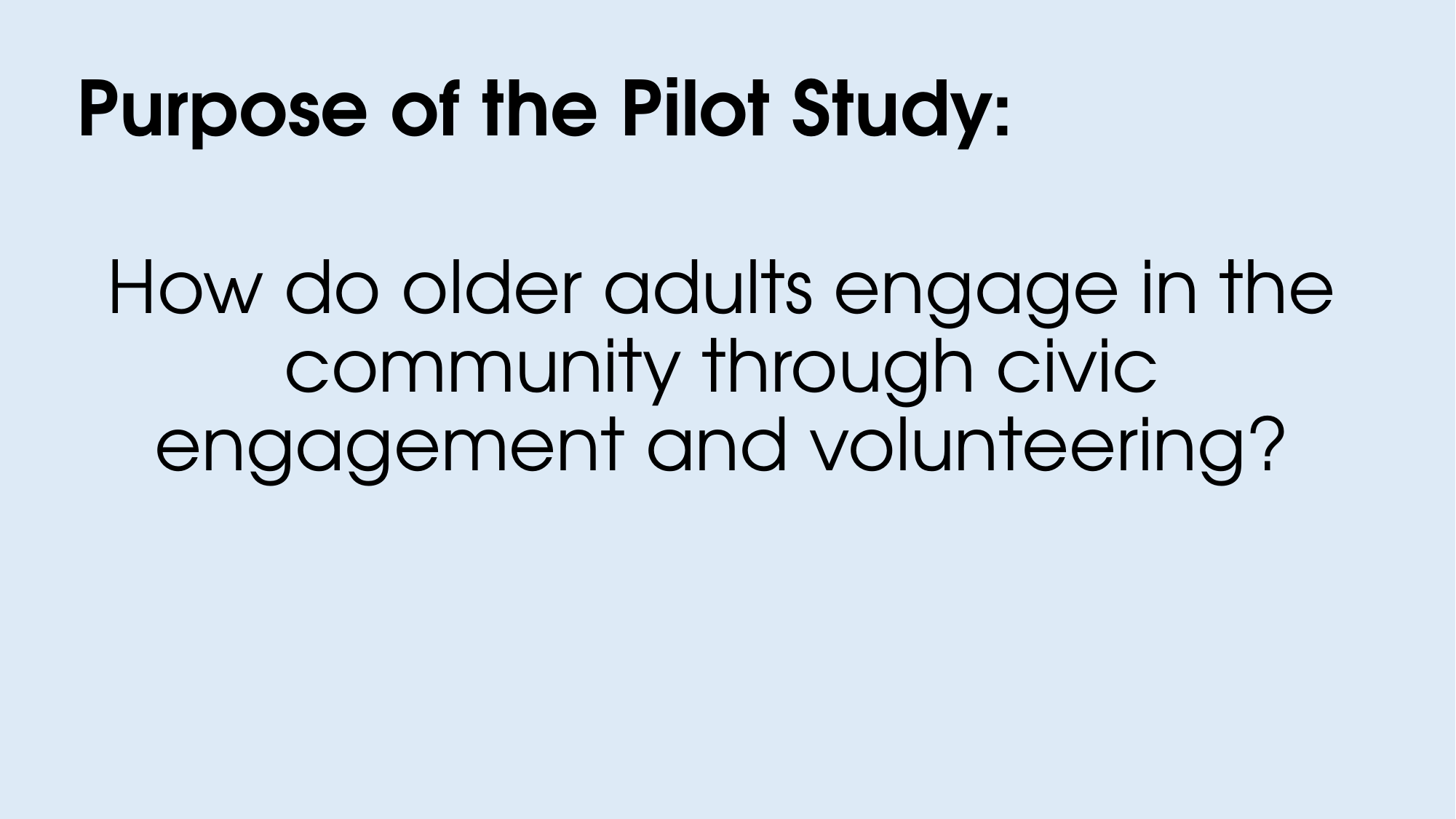

Purpose of the Pilot Study:

How do older adults engage in the community through civic engagement and volunteering?